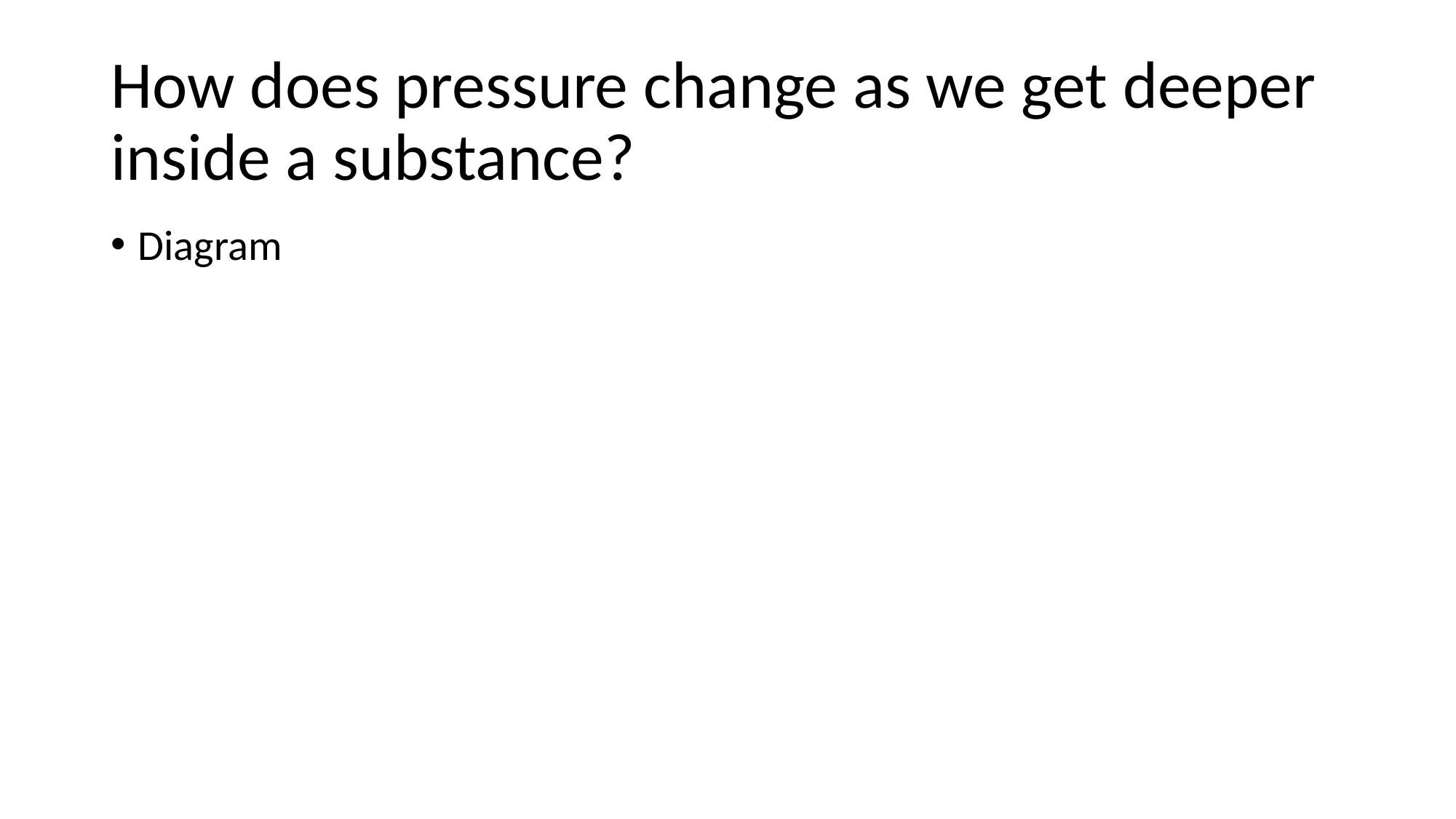

# How does pressure change as we get deeper inside a substance?
Diagram